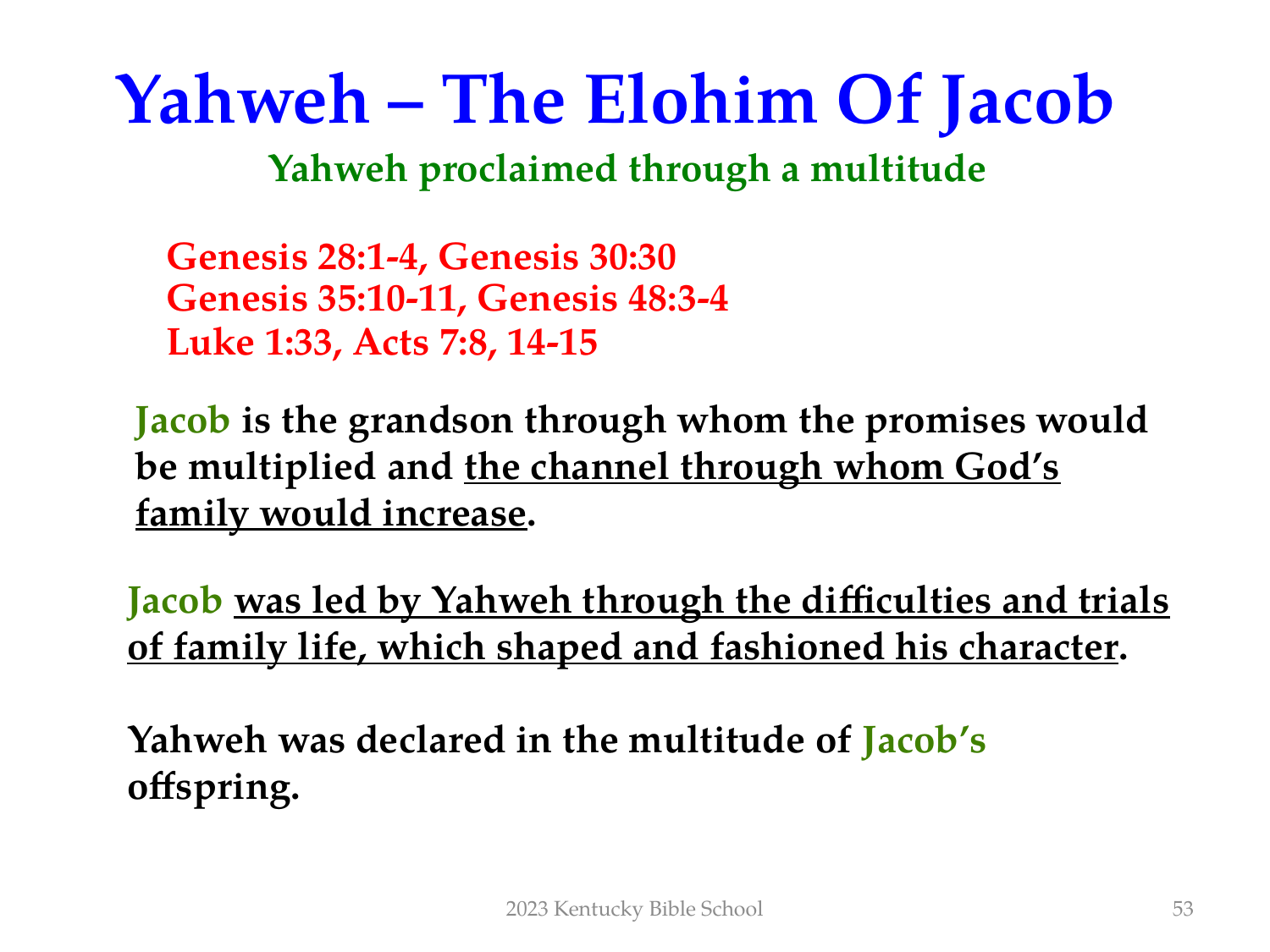

Yahweh – The Elohim Of Jacob
Yahweh proclaimed through a multitude
Genesis 28:1-4, Genesis 30:30
Genesis 35:10-11, Genesis 48:3-4
Luke 1:33, Acts 7:8, 14-15
Jacob is the grandson through whom the promises would be multiplied and the channel through whom God’s family would increase.
Jacob was led by Yahweh through the difficulties and trials of family life, which shaped and fashioned his character.

Yahweh was declared in the multitude of Jacob’s offspring.
2023 Kentucky Bible School
53